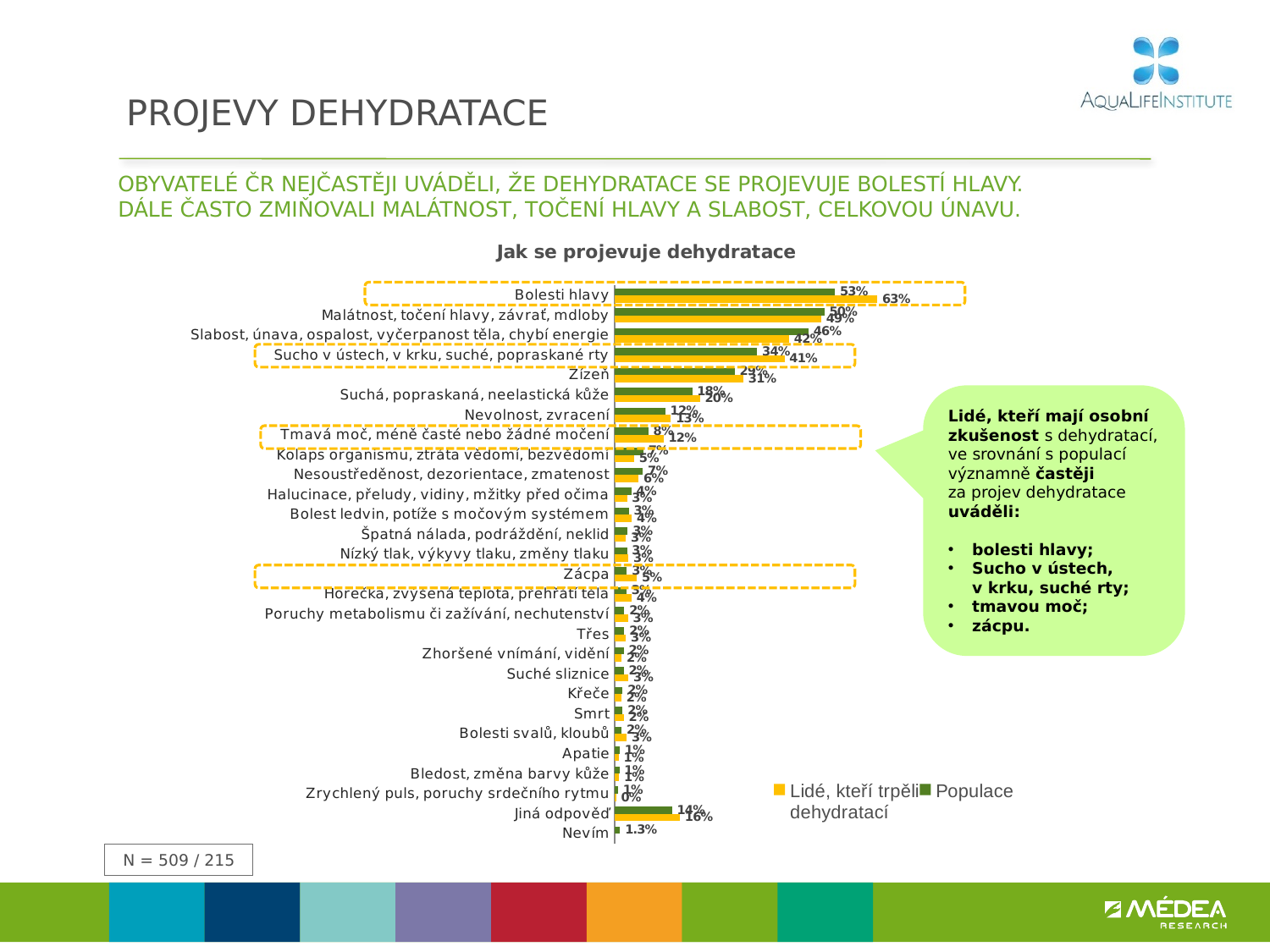

# PROJEVY DEHYDRATACE
Obyvatelé ČR nejčastěji uváděli, že dehydratace se projevuje bolestí hlavy.
Dále často zmiňovali malátnost, točení hlavy a slabost, celkovou únavu.

### Chart: Jak se projevuje dehydratace

| Category | Populace | Lidé, kteří trpěli dehydratací |
|---|---|---|
| Bolesti hlavy | 0.5264728855454108 | 0.6275726098889413 |
| Malátnost, točení hlavy, závrať, mdloby | 0.5009439234746298 | 0.49343053746938126 |
| Slabost, únava, ospalost, vyčerpanost těla, chybí energie | 0.4630033235316787 | 0.4166652043710864 |
| Sucho v ústech, v krku, suché, popraskané rty | 0.34038285363462056 | 0.4056559577123204 |
| Žízeň | 0.2862116717022742 | 0.30744693806540874 |
| Suchá, popraskaná, neelastická kůže | 0.1848290048352771 | 0.20326321874380698 |
| Nevolnost, zvracení | 0.1203389437043667 | 0.13405195697178948 |
| Tmavá moč, méně časté nebo žádné močení | 0.07989627268212232 | 0.11657593585002667 |
| Kolaps organismu, ztráta vědomí, bezvědomí | 0.06819876352773879 | 0.046032920144987666 |
| Nesoustředěnost, dezorientace, zmatenost | 0.06682219394748394 | 0.05701399491895722 |
| Halucinace, přeludy, vidiny, mžitky před očima | 0.03963397358037051 | 0.029169257996179598 |
| Bolest ledvin, potíže s močovým systémem | 0.033138697201775764 | 0.04023001451161408 |
| Špatná nálada, podráždění, neklid | 0.03059203905749394 | 0.026325167133735186 |
| Nízký tlak, výkyvy tlaku, změny tlaku | 0.029029172988345845 | 0.03238058553122265 |
| Zácpa | 0.02836310683663542 | 0.05277084518830805 |
| Horečka, zvýšená teplota, přehřátí těla | 0.027966500559193867 | 0.039745424819030324 |
| Poruchy metabolismu či zažívání, nechutenství | 0.022565151029039266 | 0.03160161786640389 |
| Třes | 0.02255906491246719 | 0.026645703165315834 |
| Zhoršené vnímání, vidění | 0.021005530219939176 | 0.015853434358958383 |
| Suché sliznice | 0.020807750822090177 | 0.03251002146460468 |
| Křeče | 0.018441246471529265 | 0.015377447435704579 |
| Smrt | 0.018350161367497887 | 0.02104722736350149 |
| Bolesti svalů, kloubů | 0.015674332108755788 | 0.028312218725378365 |
| Apatie | 0.011904895623400778 | 0.009198401762252555 |
| Bledost, změna barvy kůže | 0.010943105031927379 | 0.009947285170166036 |
| Zrychlený puls, poruchy srdečního rytmu | 0.007298261814565123 | 0.002959243692056472 |
| Jiná odpověď | 0.13667635640797815 | 0.15572266440054347 |
| Nevím | 0.012506035516320329 | None |

Lidé, kteří mají osobní zkušenost s dehydratací, ve srovnání s populací významně častěji
za projev dehydratace uváděli:

bolesti hlavy;
Sucho v ústech,
v krku, suché rty;
tmavou moč;
zácpu.

N = 509 / 215